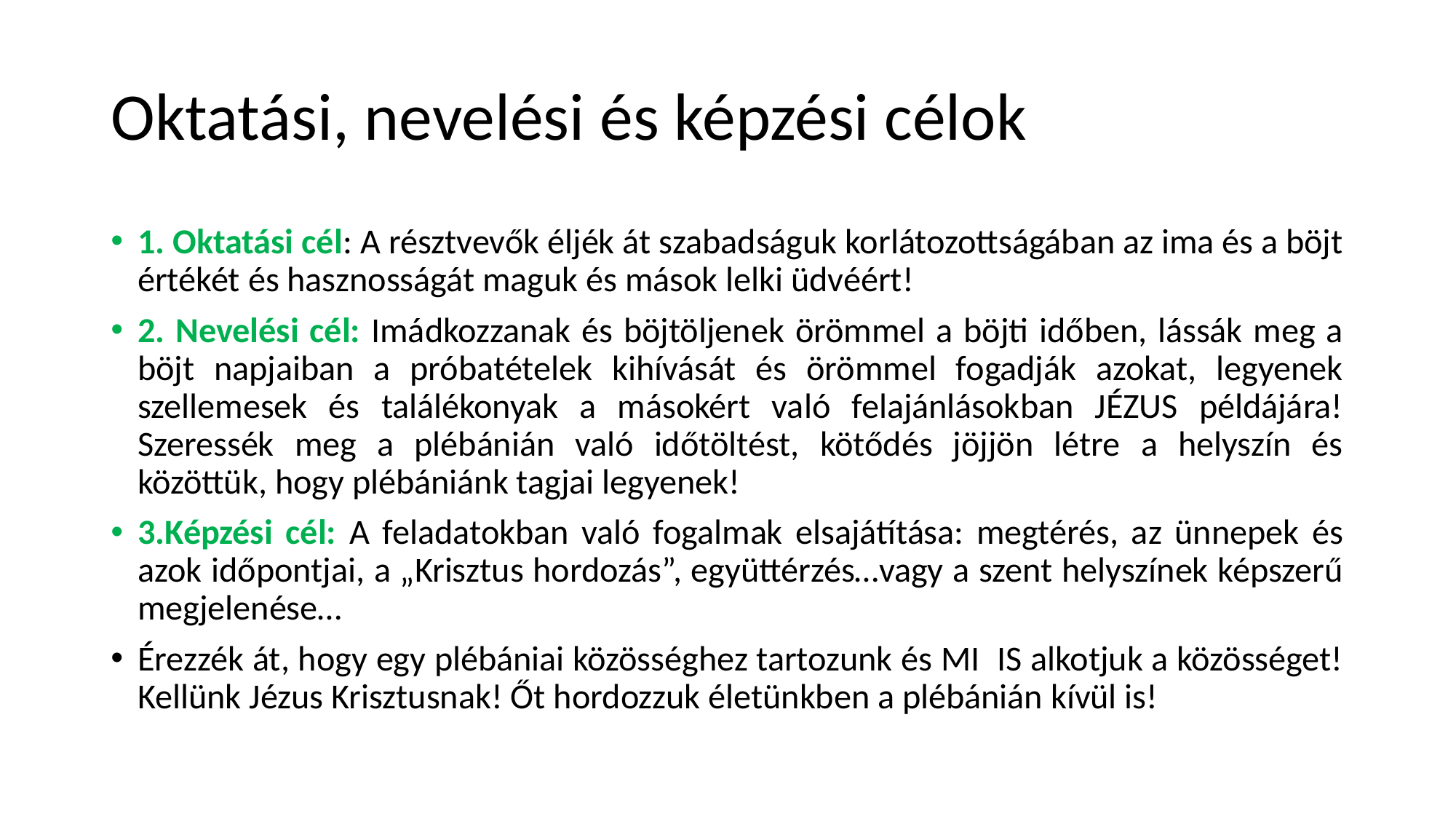

# Oktatási, nevelési és képzési célok
1. Oktatási cél: A résztvevők éljék át szabadságuk korlátozottságában az ima és a böjt értékét és hasznosságát maguk és mások lelki üdvéért!
2. Nevelési cél: Imádkozzanak és böjtöljenek örömmel a böjti időben, lássák meg a böjt napjaiban a próbatételek kihívását és örömmel fogadják azokat, legyenek szellemesek és találékonyak a másokért való felajánlásokban JÉZUS példájára! Szeressék meg a plébánián való időtöltést, kötődés jöjjön létre a helyszín és közöttük, hogy plébániánk tagjai legyenek!
3.Képzési cél: A feladatokban való fogalmak elsajátítása: megtérés, az ünnepek és azok időpontjai, a „Krisztus hordozás”, együttérzés…vagy a szent helyszínek képszerű megjelenése…
Érezzék át, hogy egy plébániai közösséghez tartozunk és MI  IS alkotjuk a közösséget! Kellünk Jézus Krisztusnak! Őt hordozzuk életünkben a plébánián kívül is!